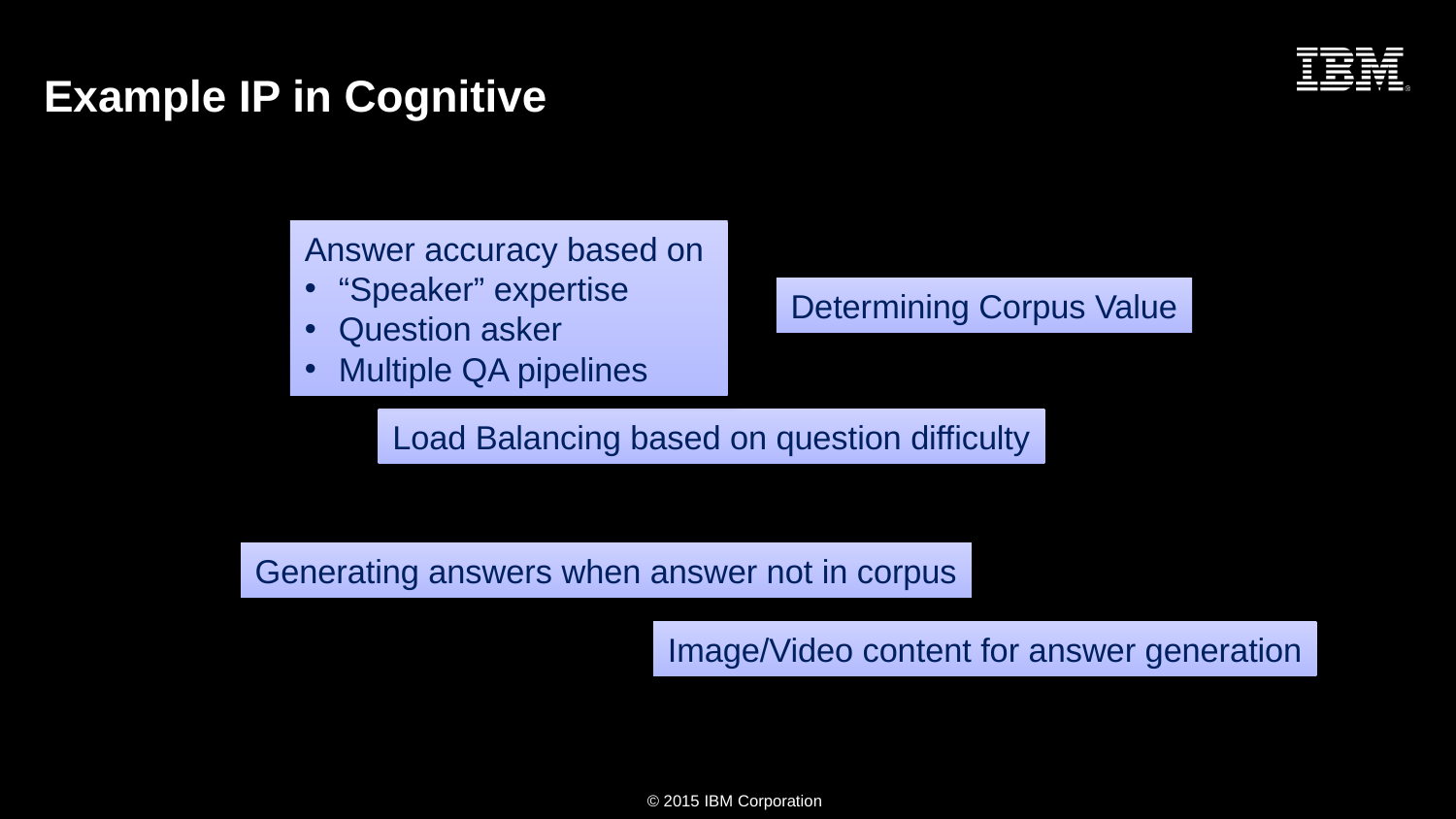

# Example IP in Cognitive
Answer accuracy based on
“Speaker” expertise
Question asker
Multiple QA pipelines
Determining Corpus Value
Load Balancing based on question difficulty
Generating answers when answer not in corpus
Image/Video content for answer generation